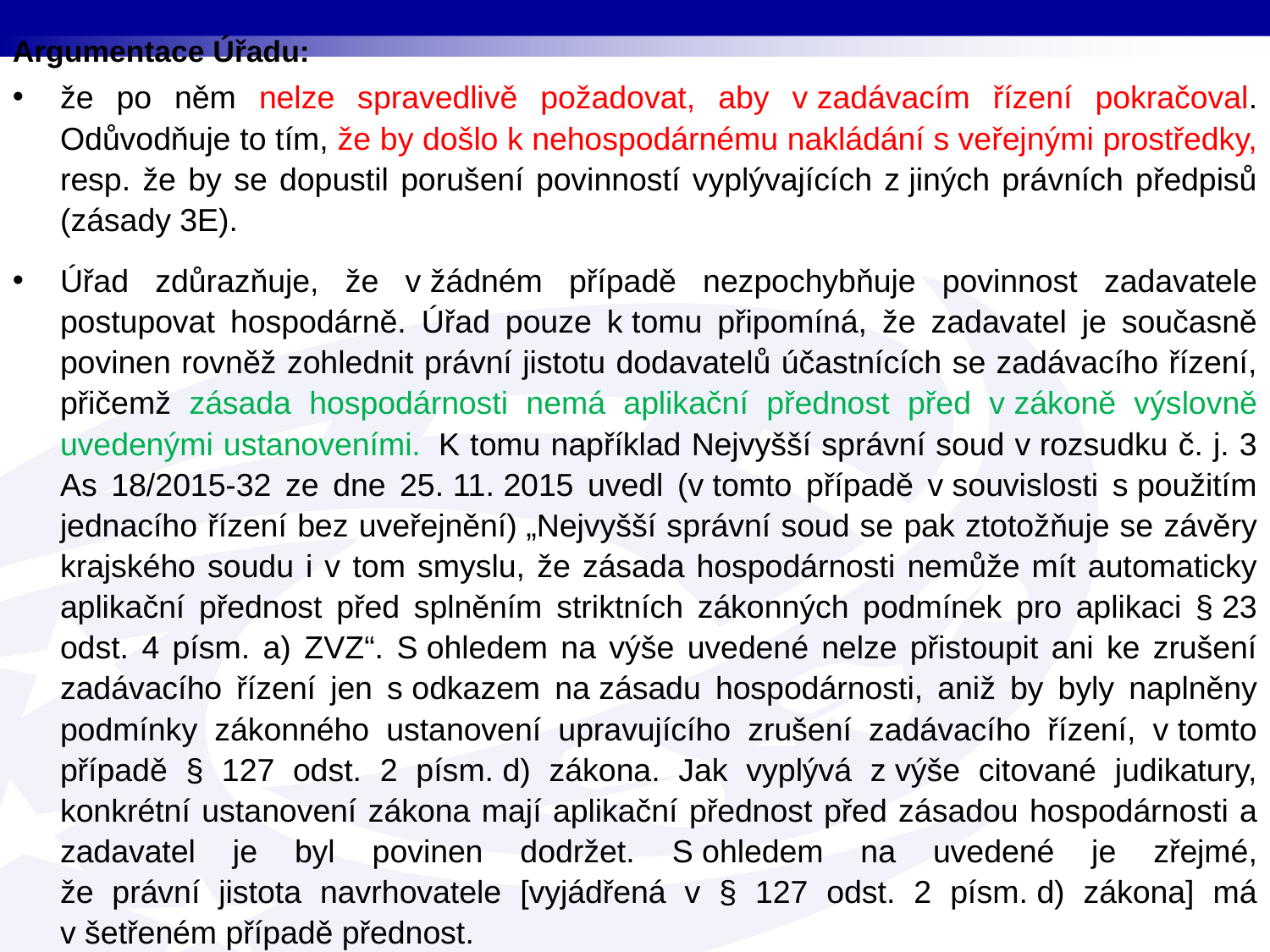

Argumentace Úřadu:
že po něm nelze spravedlivě požadovat, aby v zadávacím řízení pokračoval. Odůvodňuje to tím, že by došlo k nehospodárnému nakládání s veřejnými prostředky, resp. že by se dopustil porušení povinností vyplývajících z jiných právních předpisů (zásady 3E).
Úřad zdůrazňuje, že v žádném případě nezpochybňuje povinnost zadavatele postupovat hospodárně. Úřad pouze k tomu připomíná, že zadavatel je současně povinen rovněž zohlednit právní jistotu dodavatelů účastnících se zadávacího řízení, přičemž zásada hospodárnosti nemá aplikační přednost před v zákoně výslovně uvedenými ustanoveními.  K tomu například Nejvyšší správní soud v rozsudku č. j. 3 As 18/2015-32 ze dne 25. 11. 2015 uvedl (v tomto případě v souvislosti s použitím jednacího řízení bez uveřejnění) „Nejvyšší správní soud se pak ztotožňuje se závěry krajského soudu i v tom smyslu, že zásada hospodárnosti nemůže mít automaticky aplikační přednost před splněním striktních zákonných podmínek pro aplikaci § 23 odst. 4 písm. a) ZVZ“. S ohledem na výše uvedené nelze přistoupit ani ke zrušení zadávacího řízení jen s odkazem na zásadu hospodárnosti, aniž by byly naplněny podmínky zákonného ustanovení upravujícího zrušení zadávacího řízení, v tomto případě § 127 odst. 2 písm. d) zákona. Jak vyplývá z výše citované judikatury, konkrétní ustanovení zákona mají aplikační přednost před zásadou hospodárnosti a zadavatel je byl povinen dodržet. S ohledem na uvedené je zřejmé,
že právní jistota navrhovatele [vyjádřená v § 127 odst. 2 písm. d) zákona] má v šetřeném případě přednost.